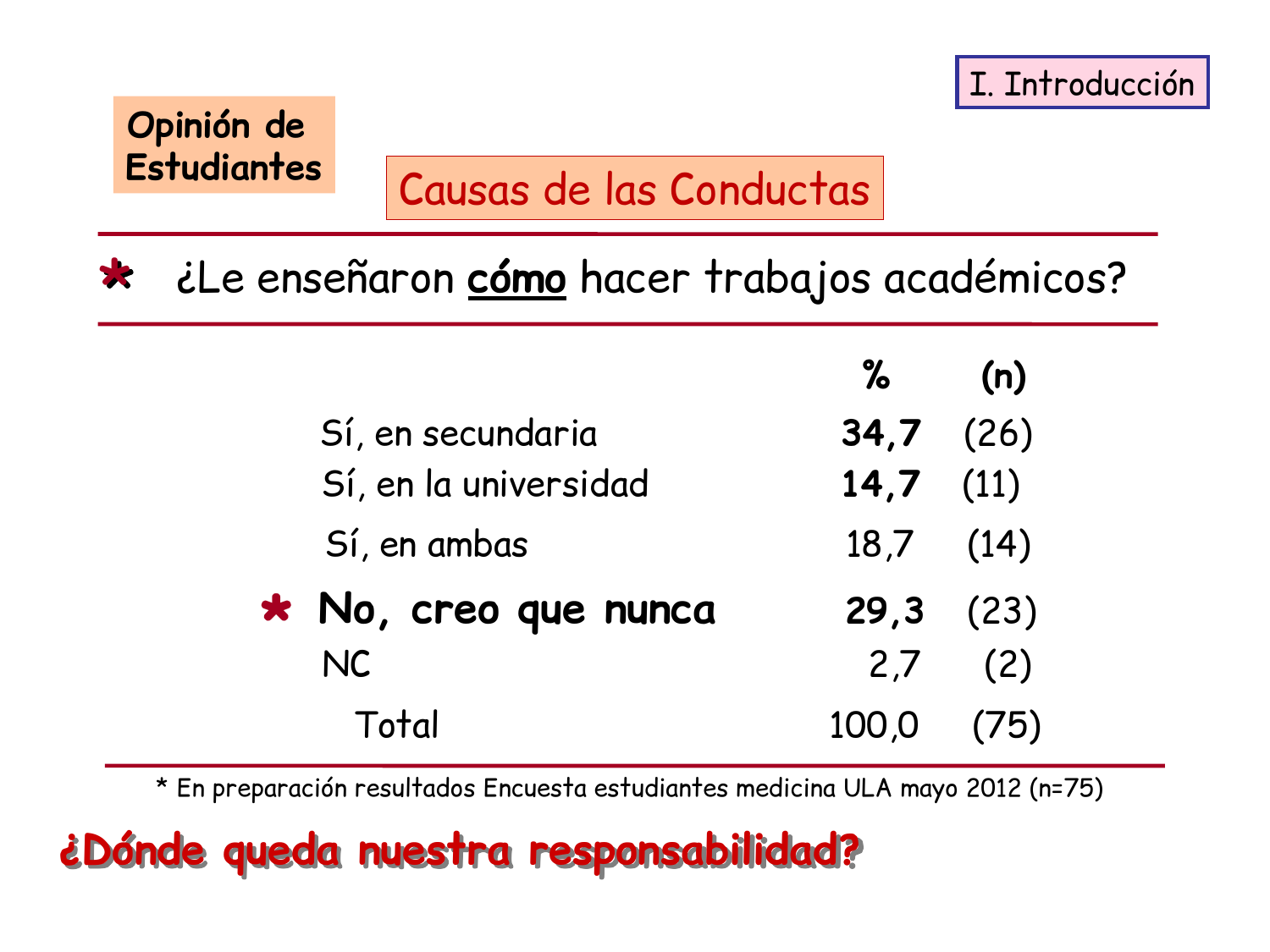

I. Introducción
Opinión de
Estudiantes
Causas de las Conductas

*
¿Le enseñaron cómo hacer trabajos académicos?

%      (n)
Sí, en secundaria                       34,7    (26)
Sí, en la universidad                  14,7    (11)
Sí, en ambas                              18,7     (14)
*
No, creo que nunca       29,3    (23)
NC                                               2,7      (2)
Total 		                     100,0     (75)

* En preparación resultados Encuesta estudiantes medicina ULA mayo 2012 (n=75)
¿Dónde queda nuestra responsabilidad?